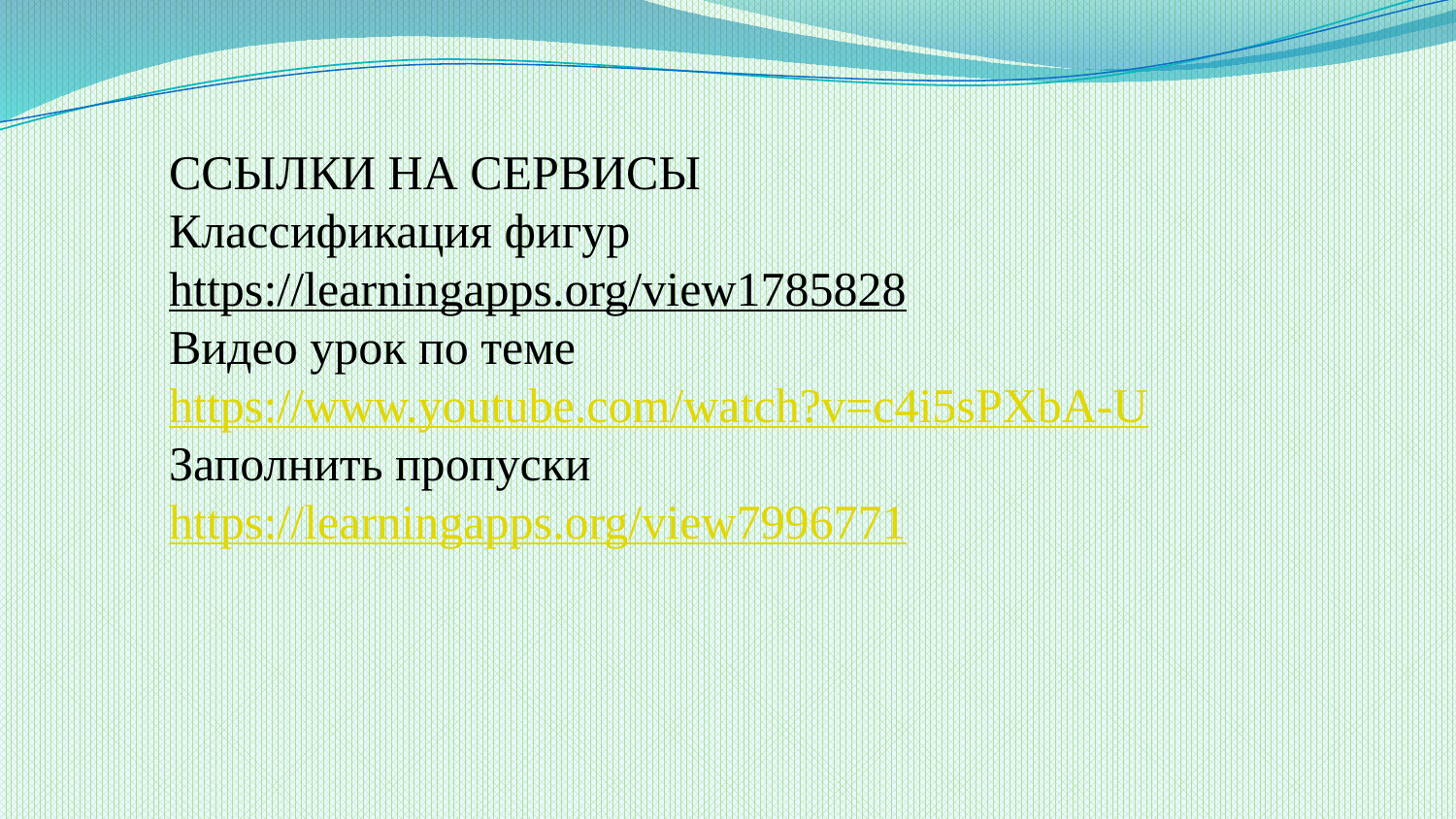

ССЫЛКИ НА СЕРВИСЫ
Классификация фигур https://learningapps.org/view1785828
Видео урок по теме https://www.youtube.com/watch?v=c4i5sPXbA-U
Заполнить пропуски https://learningapps.org/view7996771